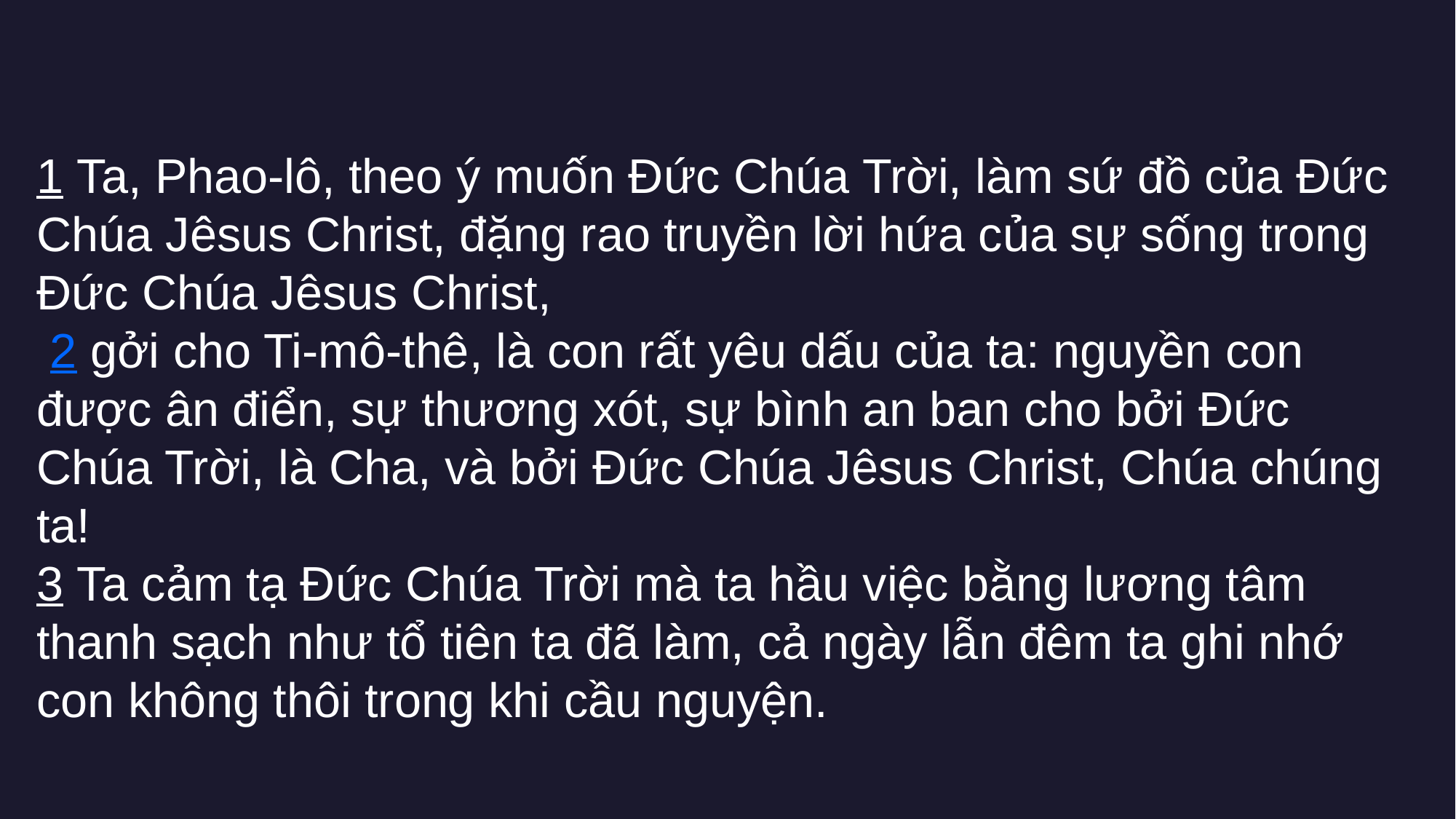

1 Ta, Phao-lô, theo ý muốn Đức Chúa Trời, làm sứ đồ của Đức Chúa Jêsus Christ, đặng rao truyền lời hứa của sự sống trong Đức Chúa Jêsus Christ,
 2 gởi cho Ti-mô-thê, là con rất yêu dấu của ta: nguyền con được ân điển, sự thương xót, sự bình an ban cho bởi Đức Chúa Trời, là Cha, và bởi Đức Chúa Jêsus Christ, Chúa chúng ta!
3 Ta cảm tạ Đức Chúa Trời mà ta hầu việc bằng lương tâm thanh sạch như tổ tiên ta đã làm, cả ngày lẫn đêm ta ghi nhớ con không thôi trong khi cầu nguyện.